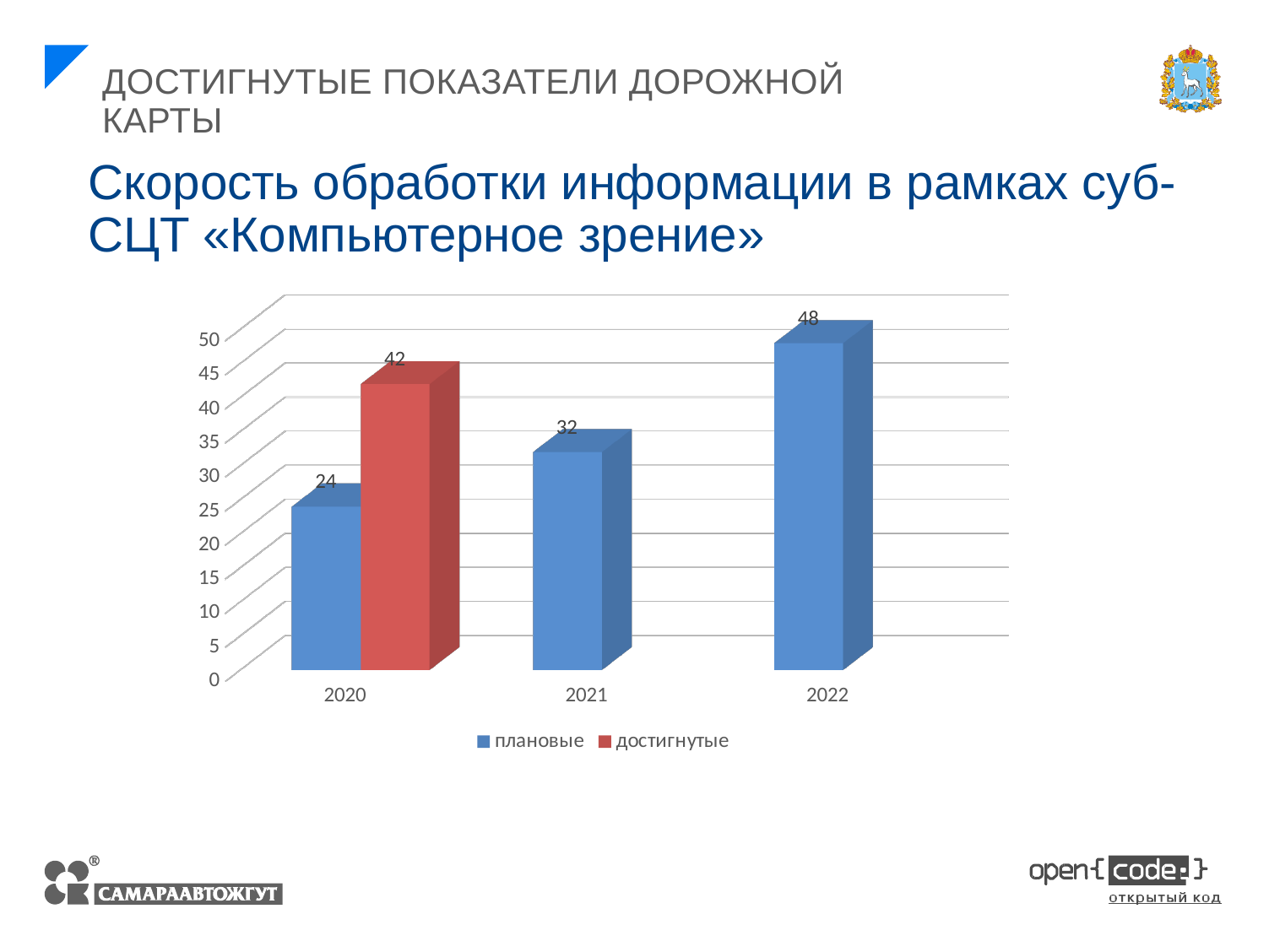

ДОСТИГНУТЫЕ ПОКАЗАТЕЛИ ДОРОЖНОЙ КАРТЫ

Скорость обработки информации в рамках суб-СЦТ «Компьютерное зрение»

[unsupported chart]